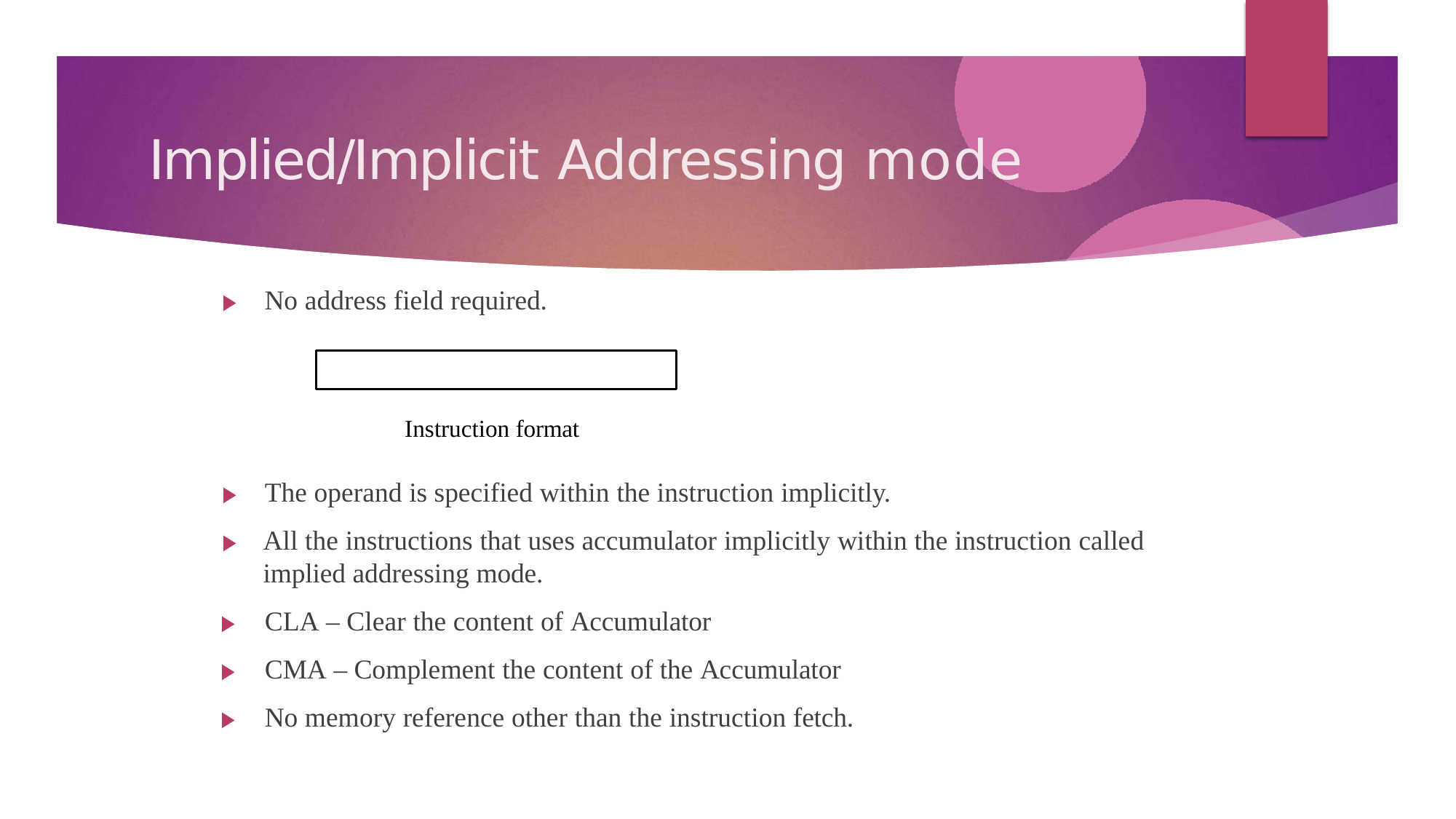

# Implied/Implicit Addressing mode
▶	No address field required.

Instruction format

▶	The operand is specified within the instruction implicitly.
▶	All the instructions that uses accumulator implicitly within the instruction called implied addressing mode.
▶	CLA – Clear the content of Accumulator
▶	CMA – Complement the content of the Accumulator
▶	No memory reference other than the instruction fetch.